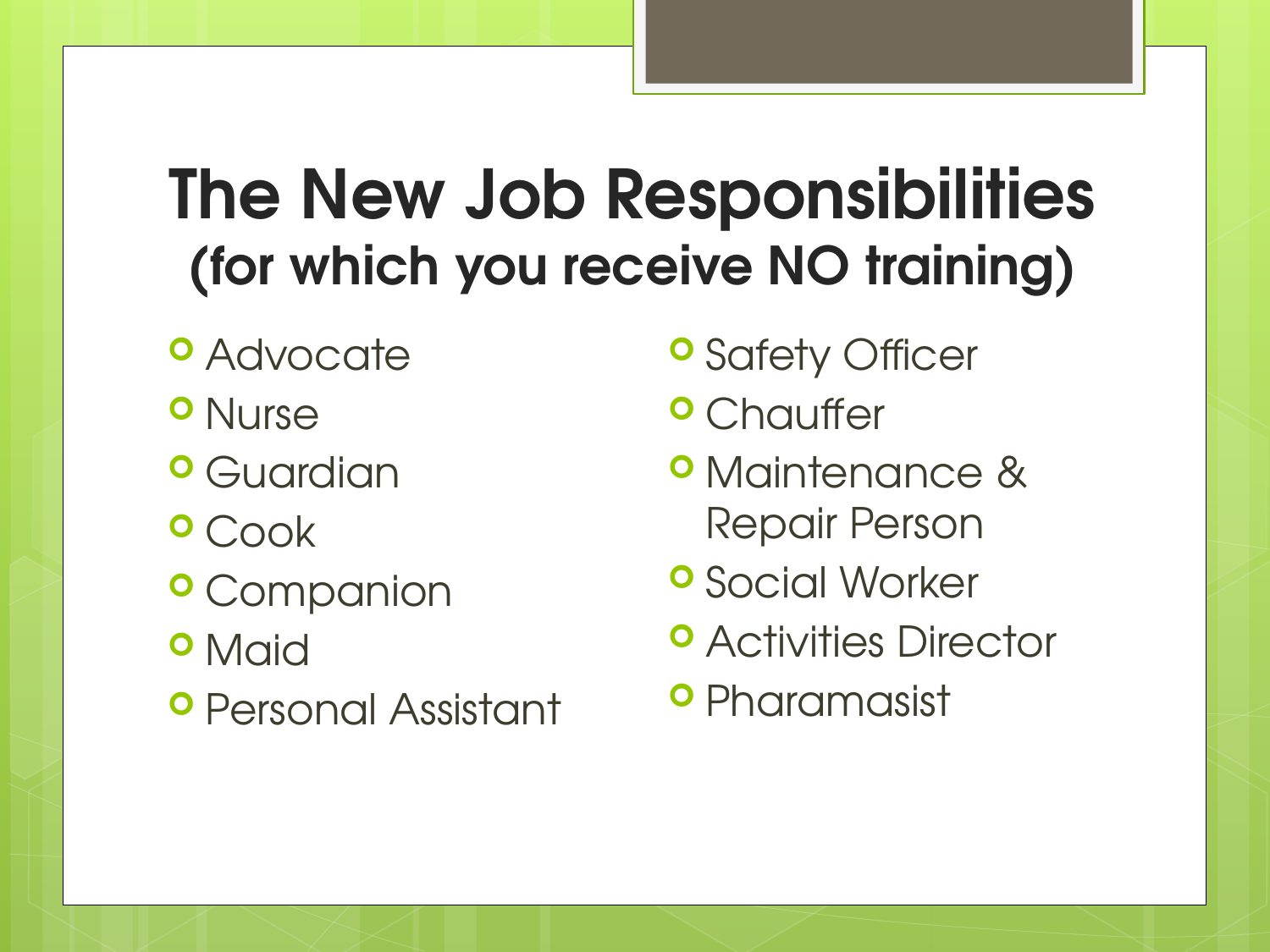

# The New Job Responsibilities (for which you receive NO training)

Safety Officer
Chauffer
Maintenance & Repair Person
Social Worker
Activities Director
Pharamasist
Advocate
Nurse
Guardian
Cook
Companion
Maid
Personal Assistant